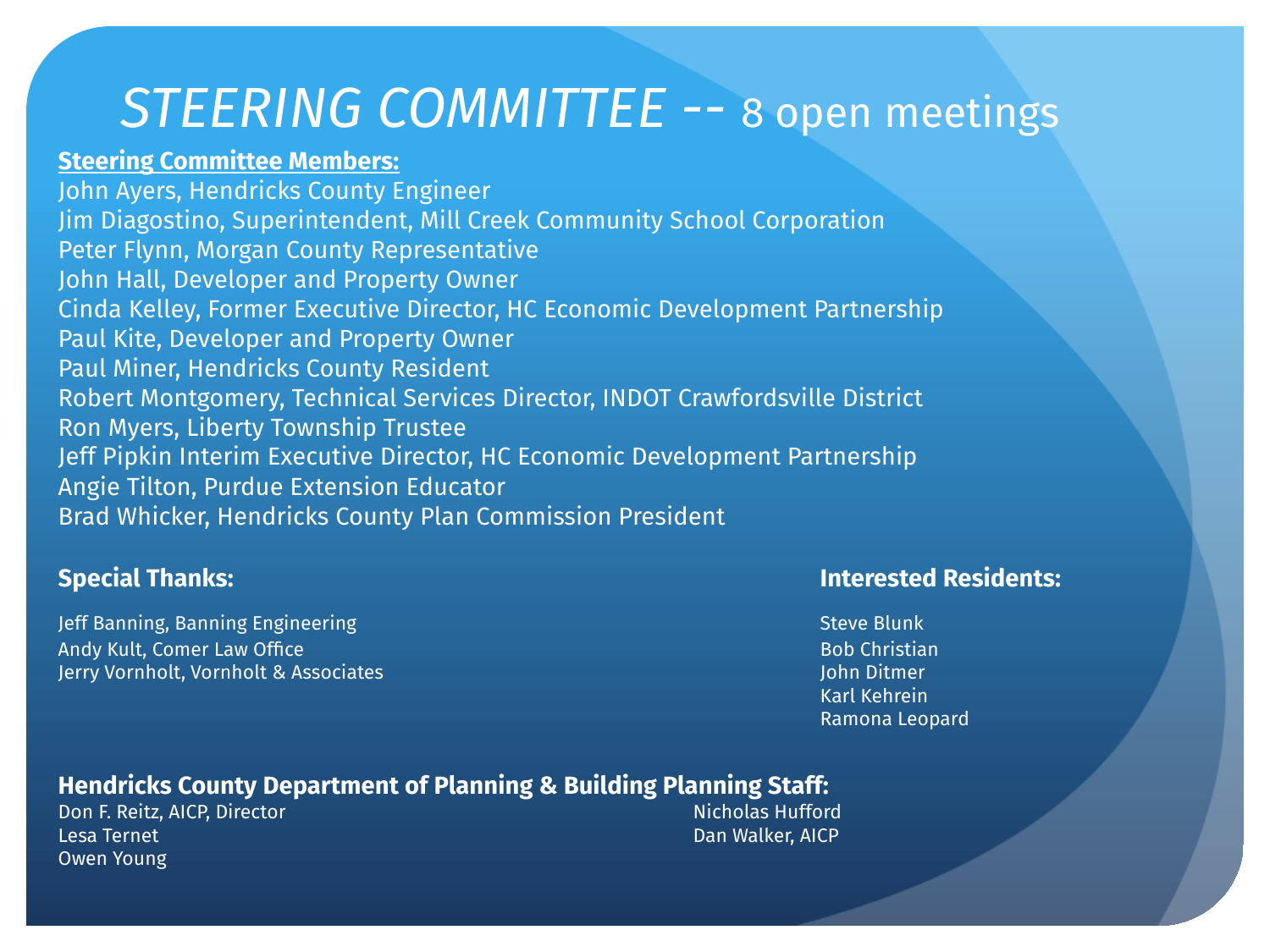

# STEERING COMMITTEE -- 8 open meetings
Steering Committee Members:
John Ayers, Hendricks County Engineer
Jim Diagostino, Superintendent, Mill Creek Community School Corporation
Peter Flynn, Morgan County Representative
John Hall, Developer and Property Owner
Cinda Kelley, Former Executive Director, HC Economic Development Partnership
Paul Kite, Developer and Property Owner
Paul Miner, Hendricks County Resident
Robert Montgomery, Technical Services Director, INDOT Crawfordsville District
Ron Myers, Liberty Township Trustee
Jeff Pipkin Interim Executive Director, HC Economic Development Partnership
Angie Tilton, Purdue Extension Educator
Brad Whicker, Hendricks County Plan Commission President

Special Thanks: 					Interested Residents:
Jeff Banning, Banning Engineering 				Steve Blunk
Andy Kult, Comer Law Office					Bob Christian
Jerry Vornholt, Vornholt & Associates				John Ditmer
						Karl Kehrein
						Ramona Leopard

Hendricks County Department of Planning & Building Planning Staff:
Don F. Reitz, AICP, Director				Nicholas Hufford
Lesa Ternet 					Dan Walker, AICP
Owen Young